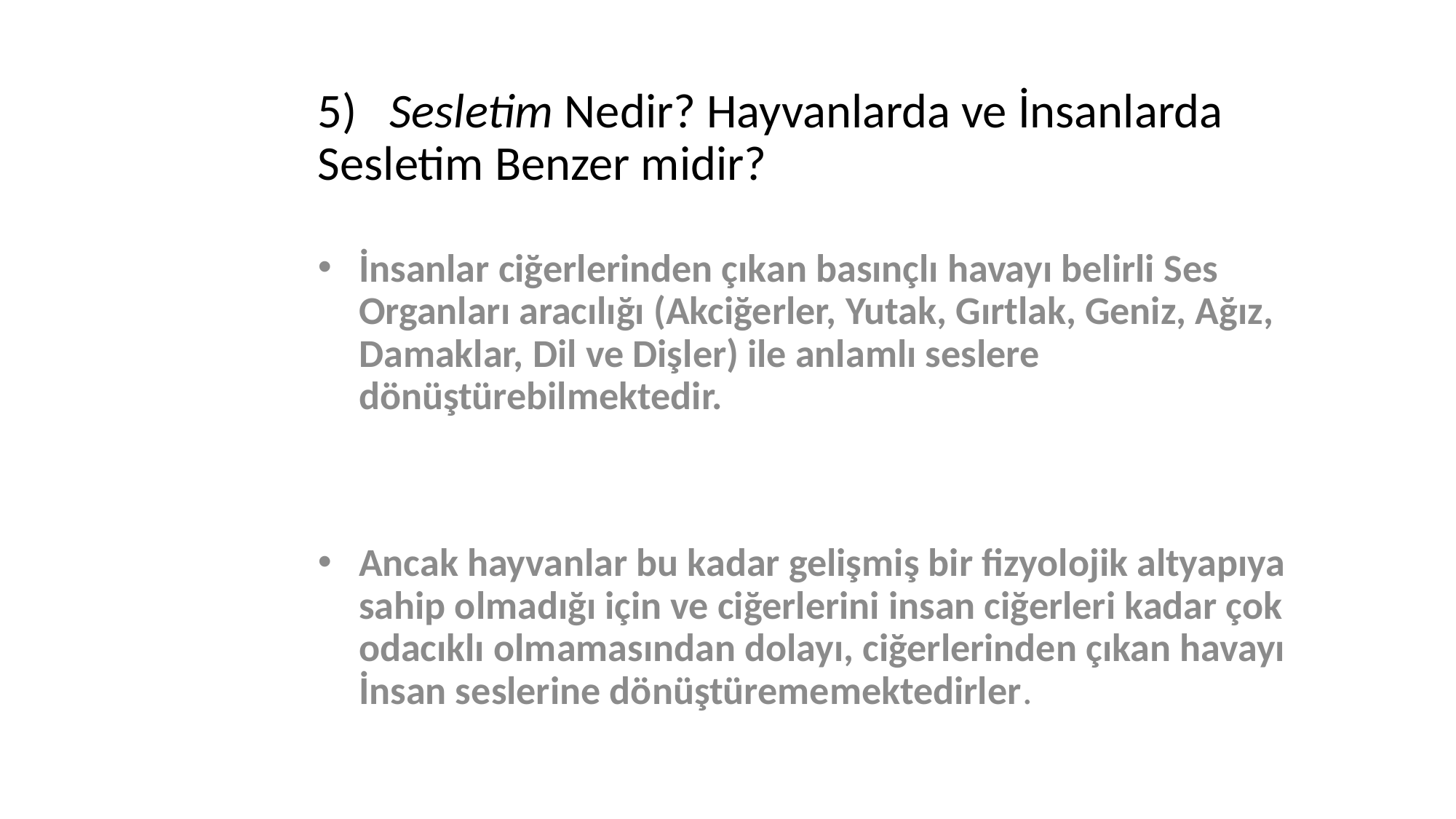

# 5)   Sesletim Nedir? Hayvanlarda ve İnsanlarda Sesletim Benzer midir?
İnsanlar ciğerlerinden çıkan basınçlı havayı belirli Ses Organları aracılığı (Akciğerler, Yutak, Gırtlak, Geniz, Ağız, Damaklar, Dil ve Dişler) ile anlamlı seslere dönüştürebilmektedir.

Ancak hayvanlar bu kadar gelişmiş bir fizyolojik altyapıya sahip olmadığı için ve ciğerlerini insan ciğerleri kadar çok odacıklı olmamasından dolayı, ciğerlerinden çıkan havayı İnsan seslerine dönüştürememektedirler.